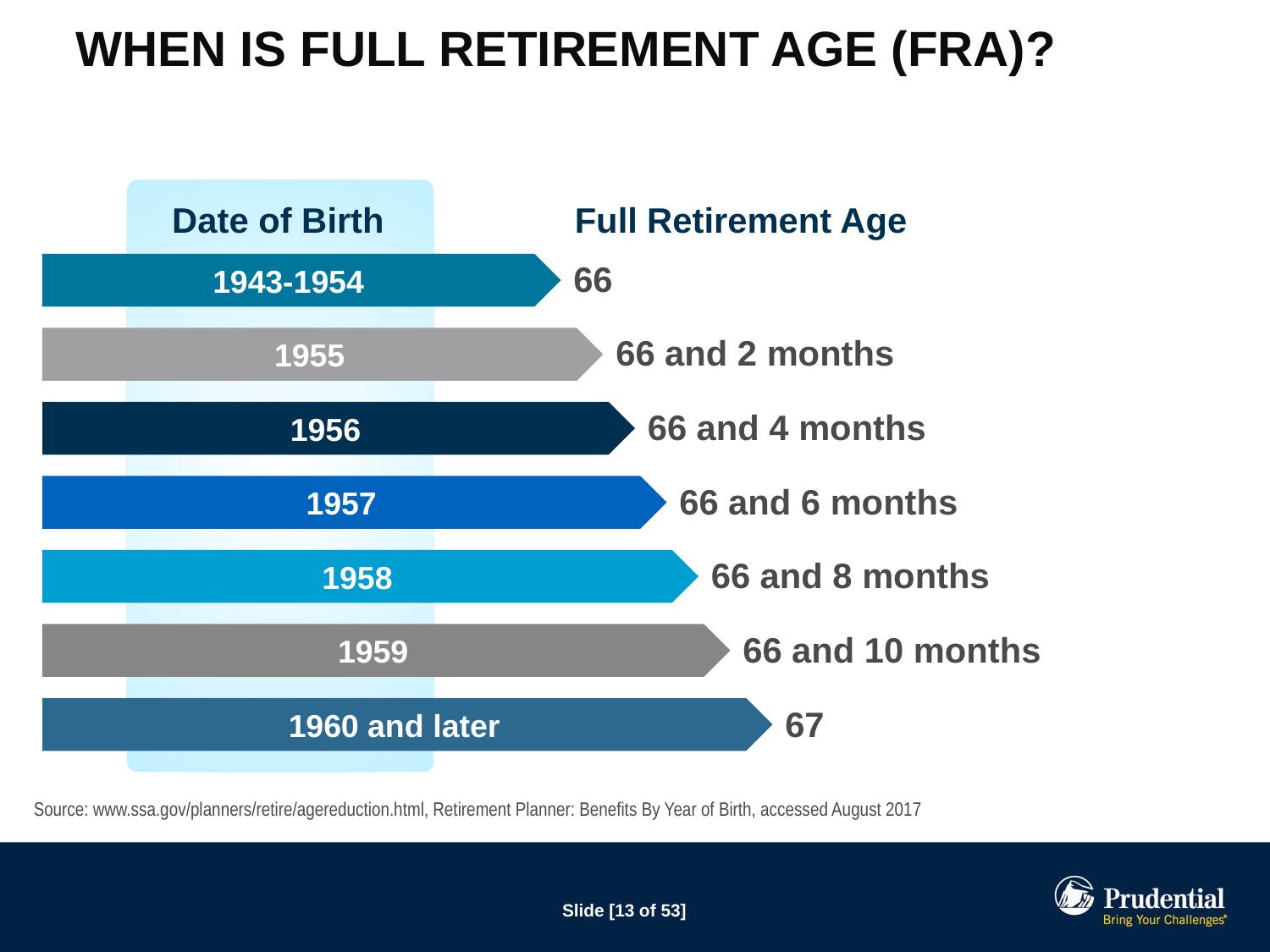

# When is Full Retirement Age (FRA)?

Date of Birth
Full Retirement Age
66
1943-1954
66 and 2 months
1955
66 and 4 months
1956
66 and 6 months
1957
66 and 8 months
1958
66 and 10 months
1959
67
1960 and later
Source: www.ssa.gov/planners/retire/agereduction.html, Retirement Planner: Benefits By Year of Birth, accessed August 2017